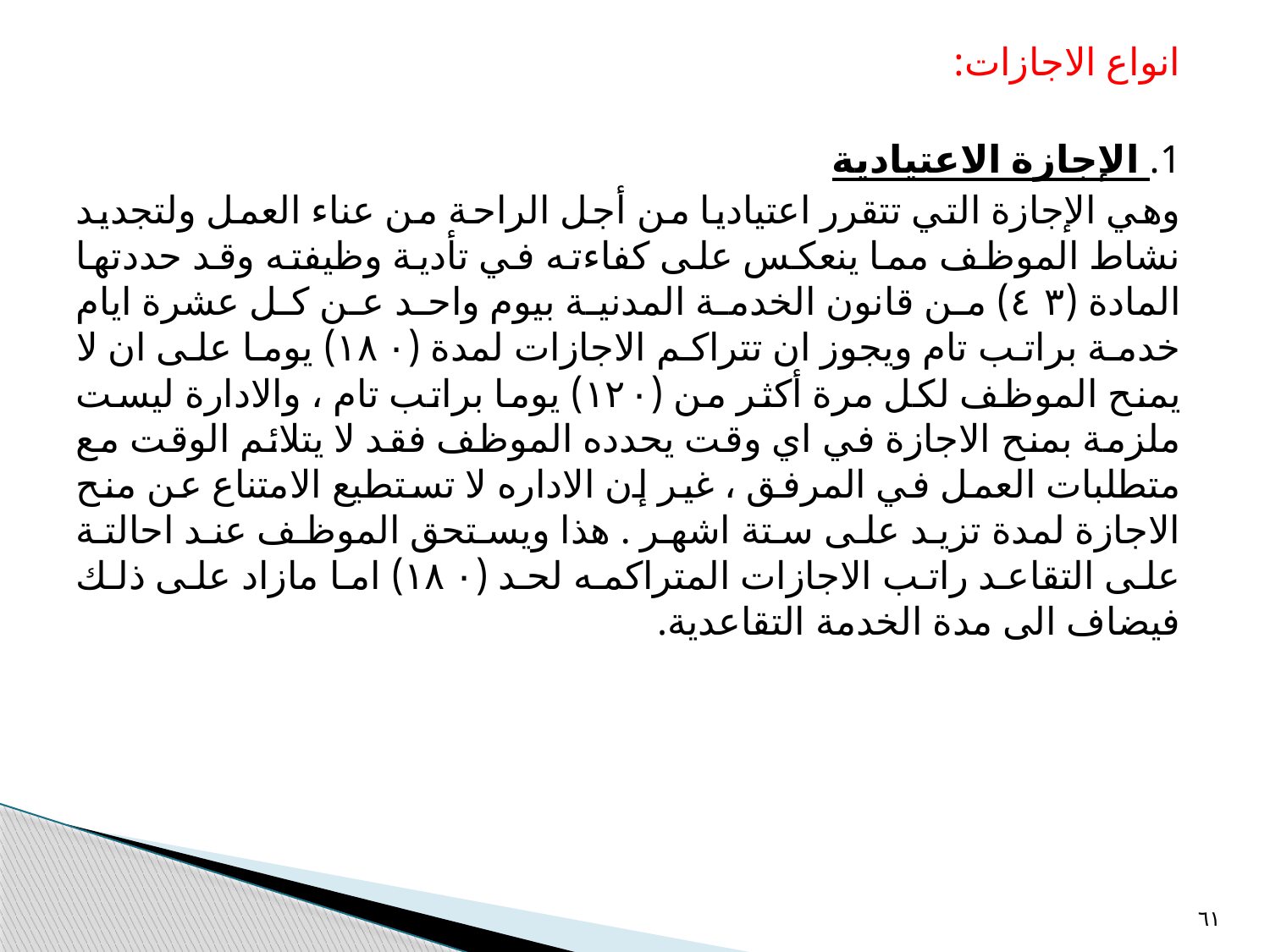

انواع الاجازات:
1. الإجازة الاعتيادية
وهي الإجازة التي تتقرر اعتياديا من أجل الراحة من عناء العمل ولتجديد نشاط الموظف مما ينعكس على كفاءته في تأدية وظيفته وقد حددتها المادة (٤٣) من قانون الخدمة المدنية بيوم واحد عن كل عشرة ايام خدمة براتب تام ويجوز ان تتراكم الاجازات لمدة (۱۸۰) يوما على ان لا يمنح الموظف لكل مرة أكثر من (۱۲۰) يوما براتب تام ، والادارة ليست ملزمة بمنح الاجازة في اي وقت يحدده الموظف فقد لا يتلائم الوقت مع متطلبات العمل في المرفق ، غير إن الاداره لا تستطيع الامتناع عن منح الاجازة لمدة تزيد على ستة اشهر . هذا ويستحق الموظف عند احالتة على التقاعد راتب الاجازات المتراكمه لحد (۱۸۰) اما مازاد على ذلك فيضاف الى مدة الخدمة التقاعدية.

٦١